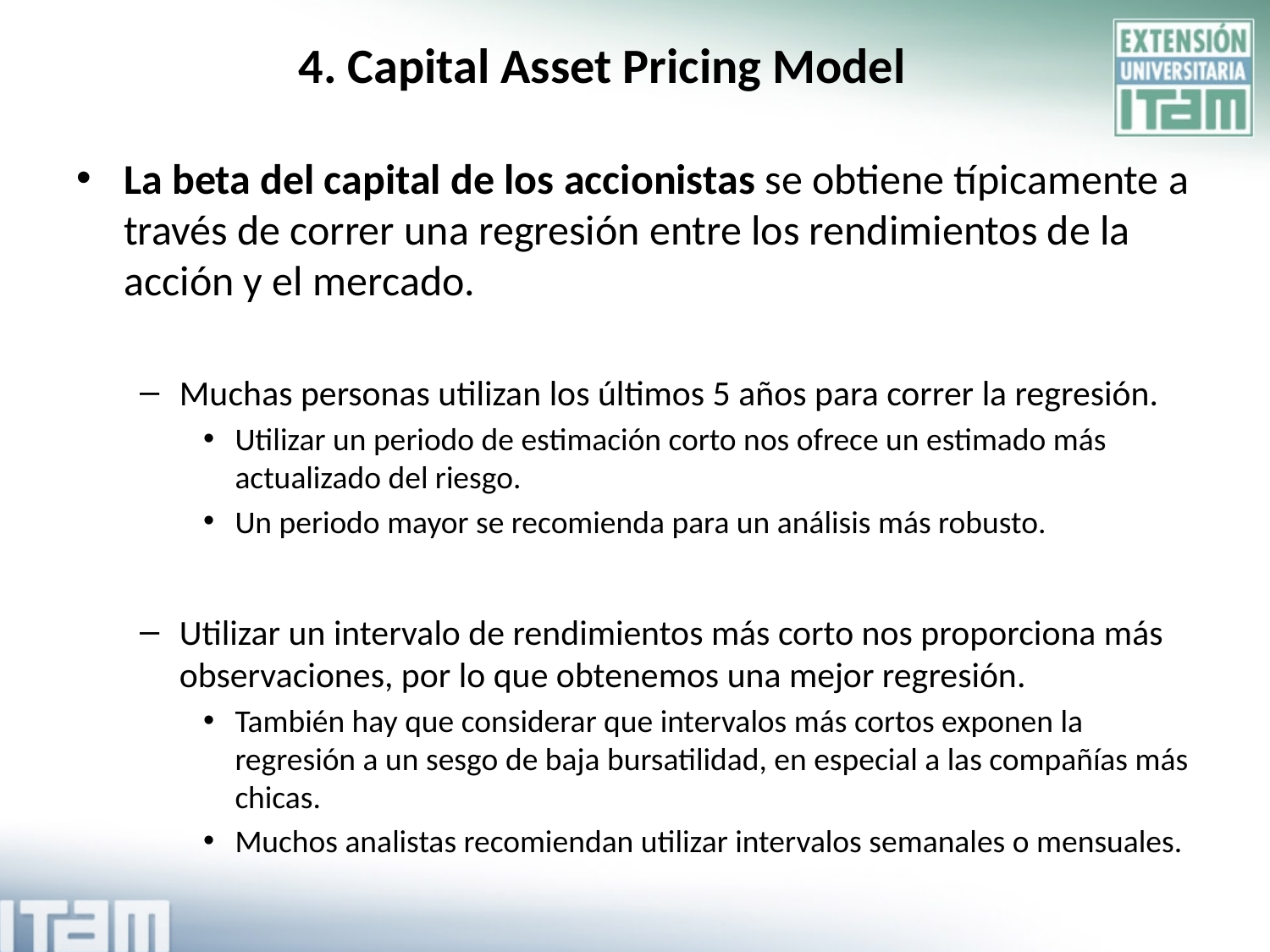

# 4. Capital Asset Pricing Model
La beta del capital de los accionistas se obtiene típicamente a través de correr una regresión entre los rendimientos de la acción y el mercado.

Muchas personas utilizan los últimos 5 años para correr la regresión.
Utilizar un periodo de estimación corto nos ofrece un estimado más actualizado del riesgo.
Un periodo mayor se recomienda para un análisis más robusto.

Utilizar un intervalo de rendimientos más corto nos proporciona más observaciones, por lo que obtenemos una mejor regresión.
También hay que considerar que intervalos más cortos exponen la regresión a un sesgo de baja bursatilidad, en especial a las compañías más chicas.
Muchos analistas recomiendan utilizar intervalos semanales o mensuales.